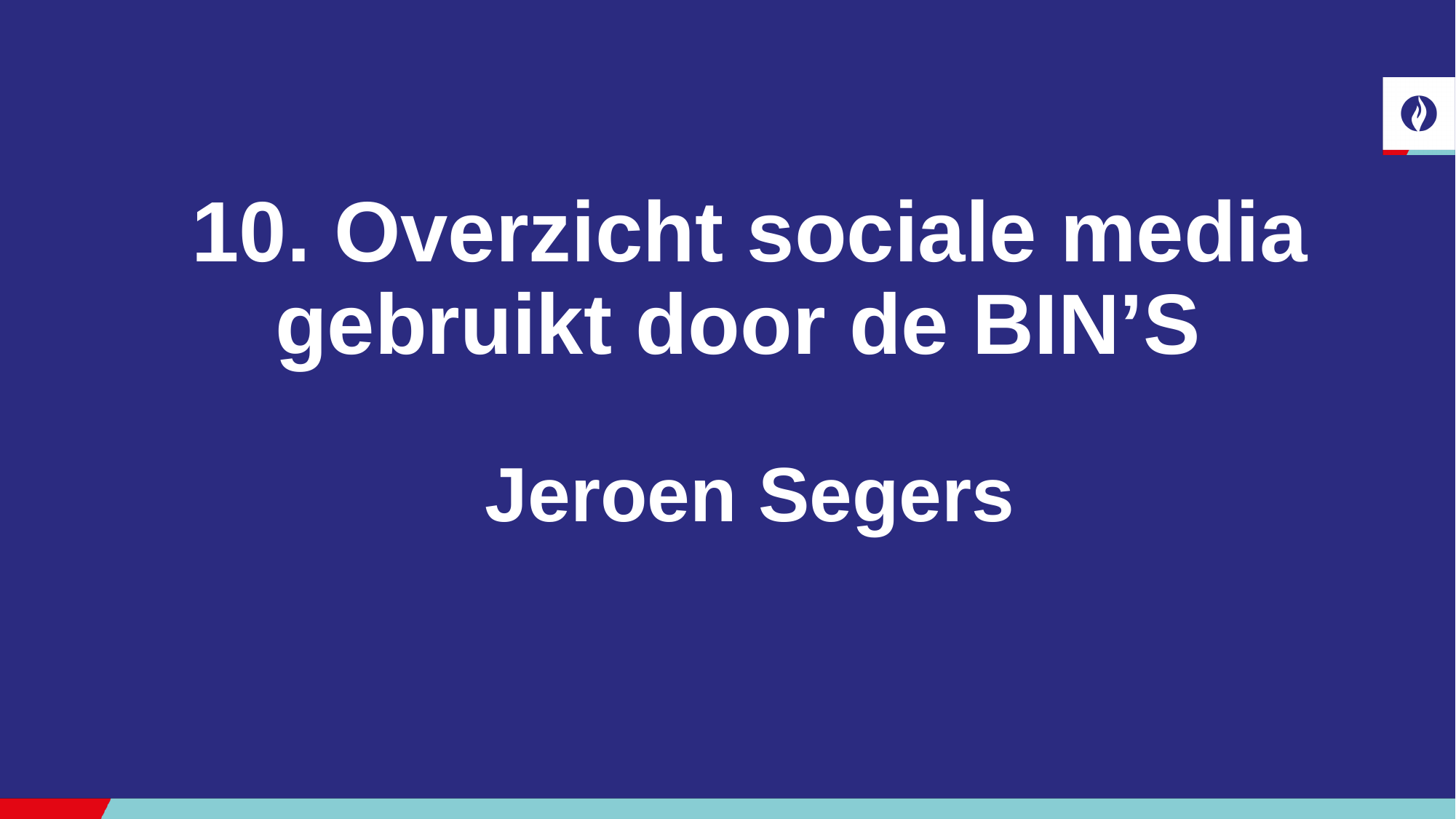

# 10. Overzicht sociale media gebruikt door de BIN’S Jeroen Segers